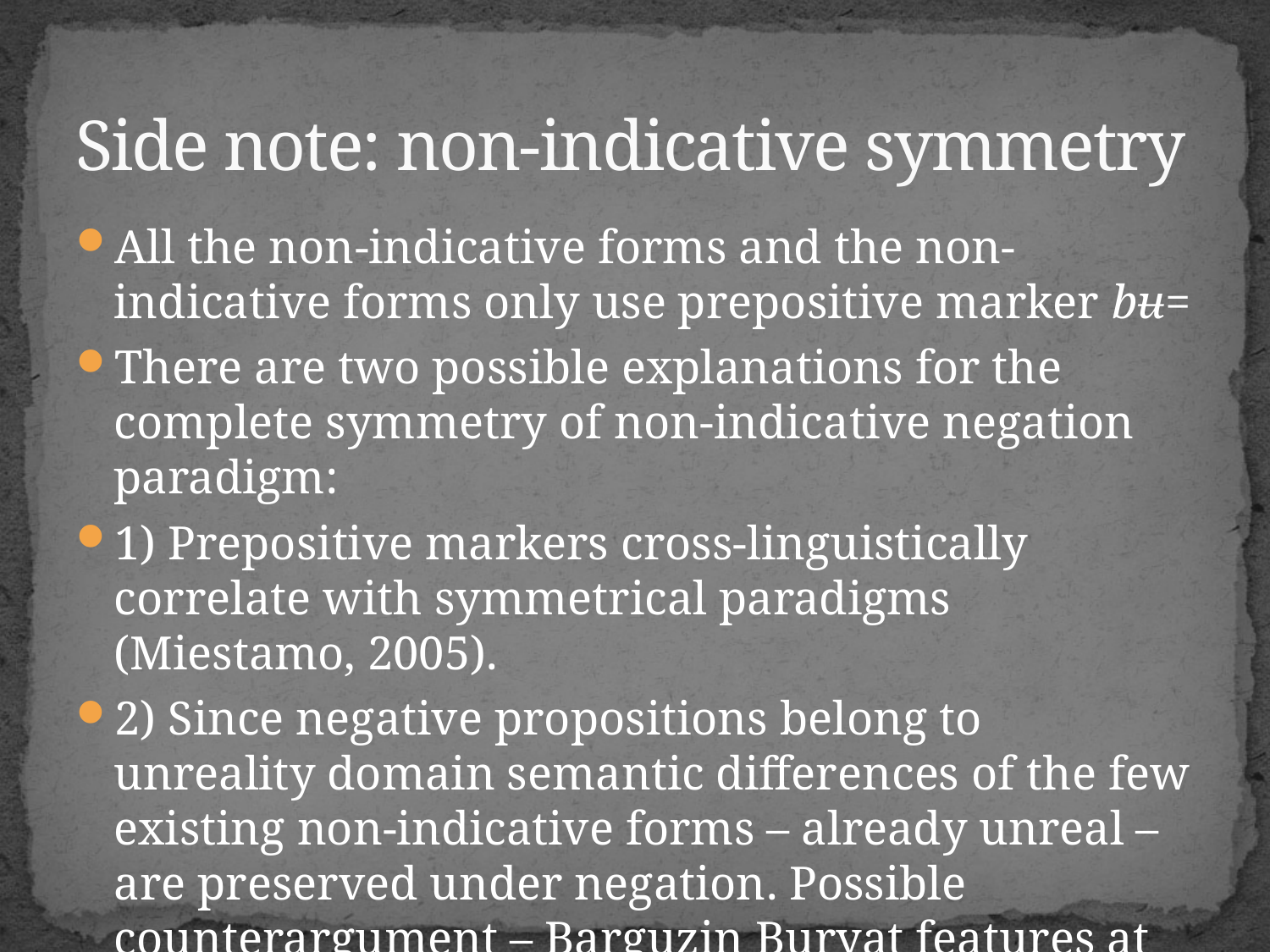

# Side note: non-indicative symmetry
All the non-indicative forms and the non-indicative forms only use prepositive marker bʉ=
There are two possible explanations for the complete symmetry of non-indicative negation paradigm:
1) Prepositive markers cross-linguistically correlate with symmetrical paradigms (Miestamo, 2005).
2) Since negative propositions belong to unreality domain semantic differences of the few existing non-indicative forms – already unreal – are preserved under negation. Possible counterargument – Barguzin Buryat features at least eight non-indicative forms.